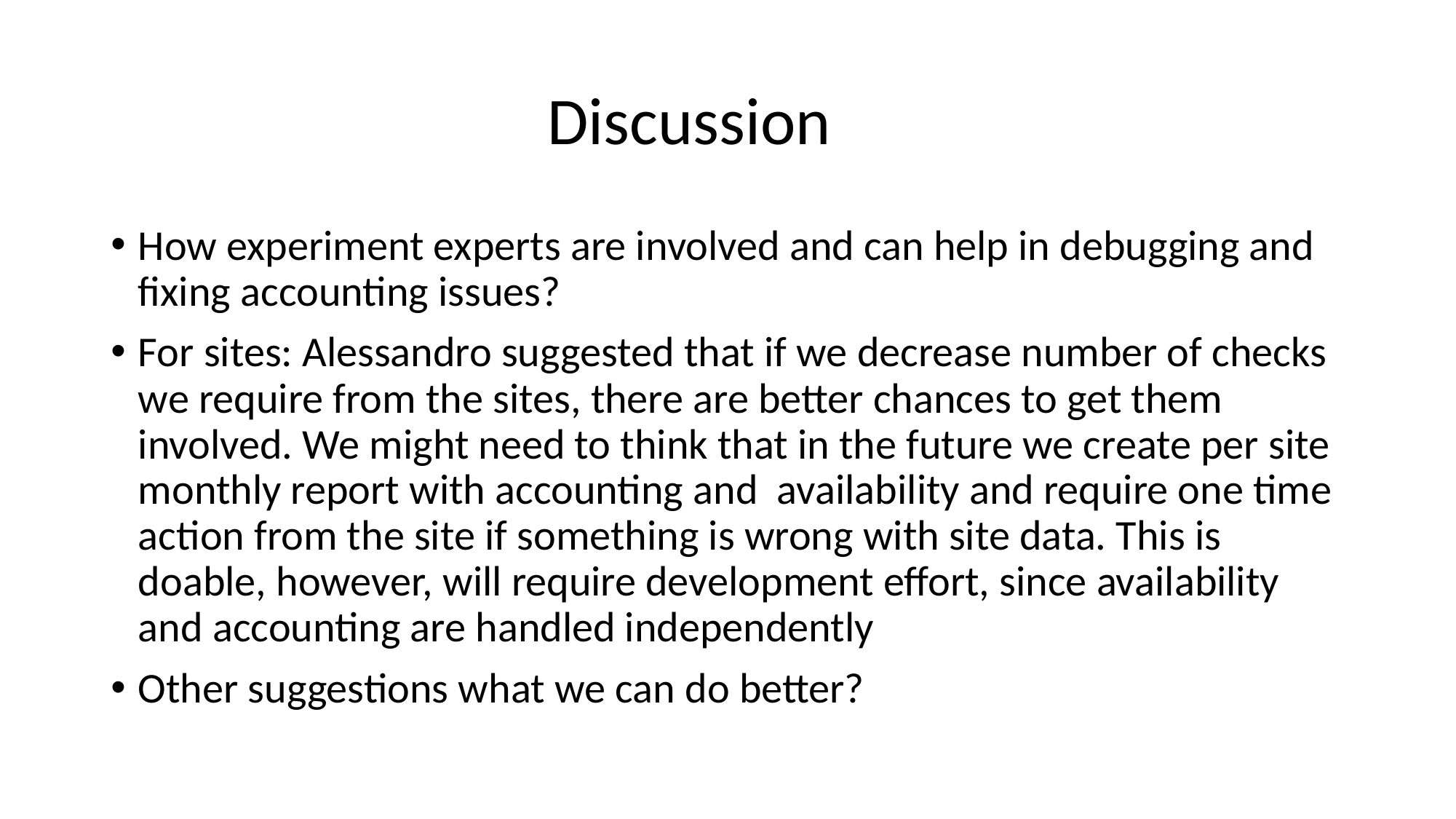

# Discussion
How experiment experts are involved and can help in debugging and fixing accounting issues?
For sites: Alessandro suggested that if we decrease number of checks we require from the sites, there are better chances to get them involved. We might need to think that in the future we create per site monthly report with accounting and  availability and require one time action from the site if something is wrong with site data. This is doable, however, will require development effort, since availability and accounting are handled independently
Other suggestions what we can do better?